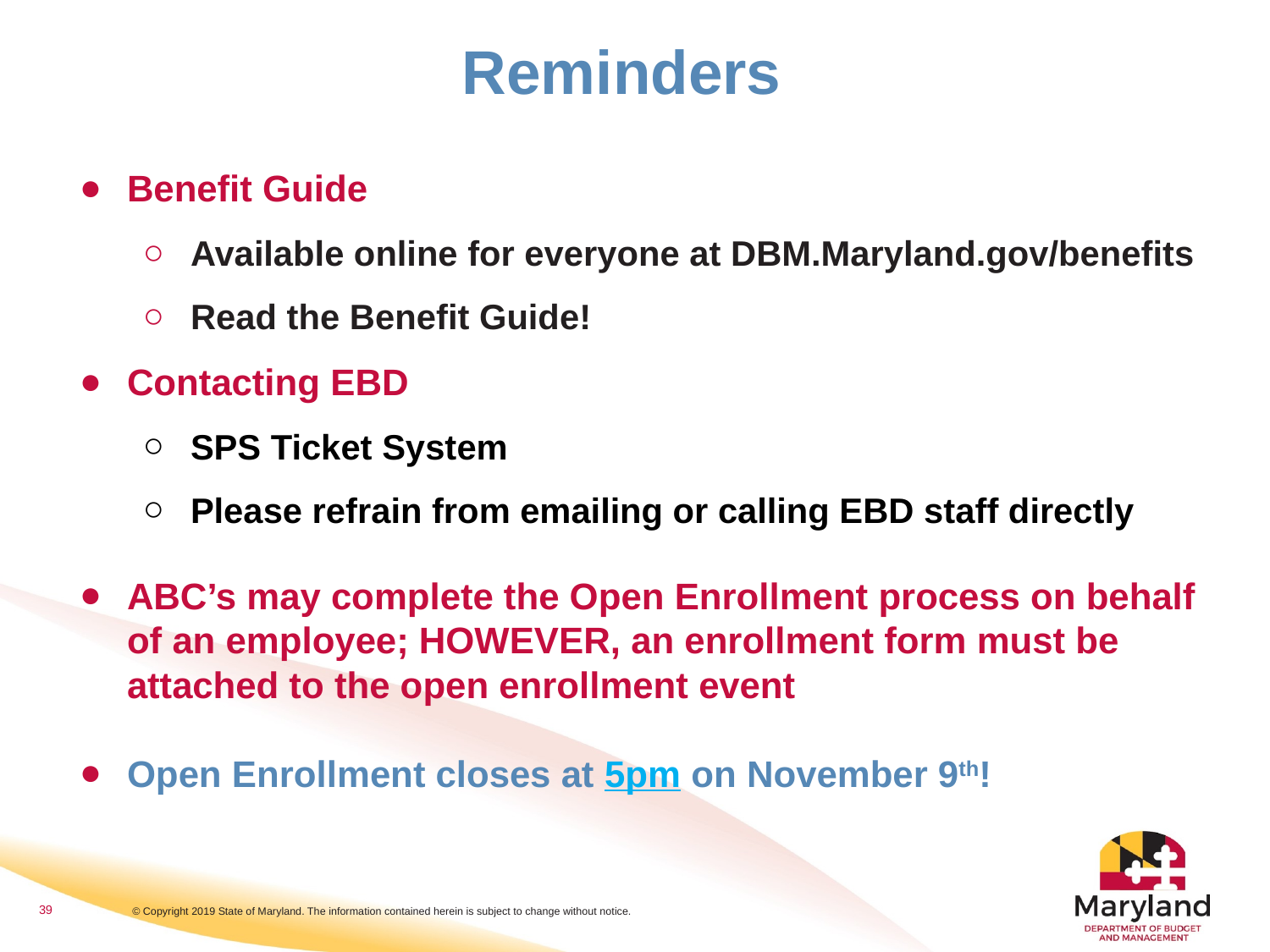

# Reminders
Benefit Guide
Available online for everyone at DBM.Maryland.gov/benefits
Read the Benefit Guide!
Contacting EBD
SPS Ticket System
Please refrain from emailing or calling EBD staff directly

ABC’s may complete the Open Enrollment process on behalf of an employee; HOWEVER, an enrollment form must be attached to the open enrollment event

Open Enrollment closes at 5pm on November 9th!

39
© Copyright 2019 State of Maryland. The information contained herein is subject to change without notice.